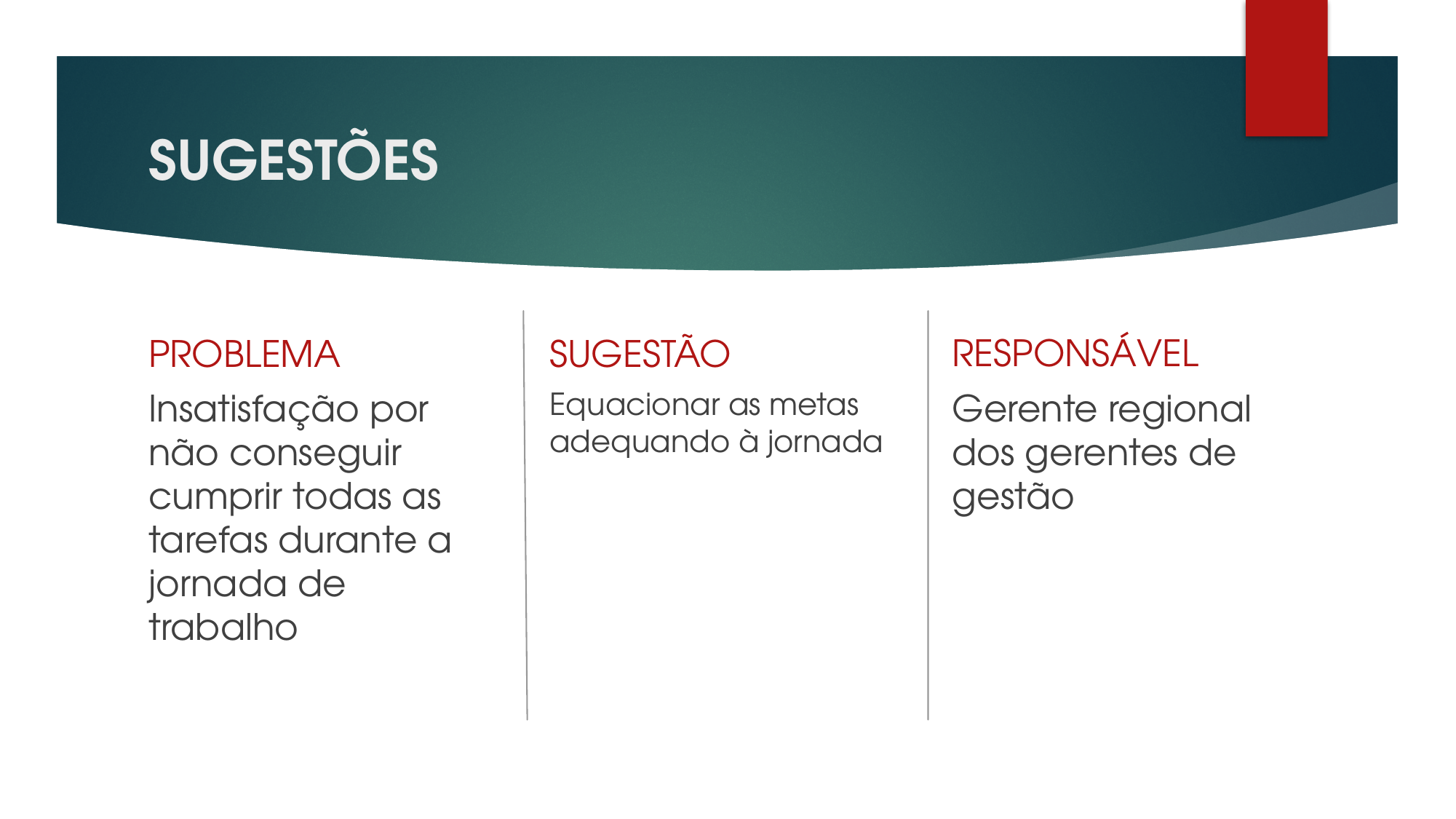

# SUGESTÕES
RESPONSÁVEL
PROBLEMA
SUGESTÃO
Insatisfação por não conseguir cumprir todas as tarefas durante a jornada de trabalho

Equacionar as metas adequando à jornada
Gerente regional dos gerentes de gestão